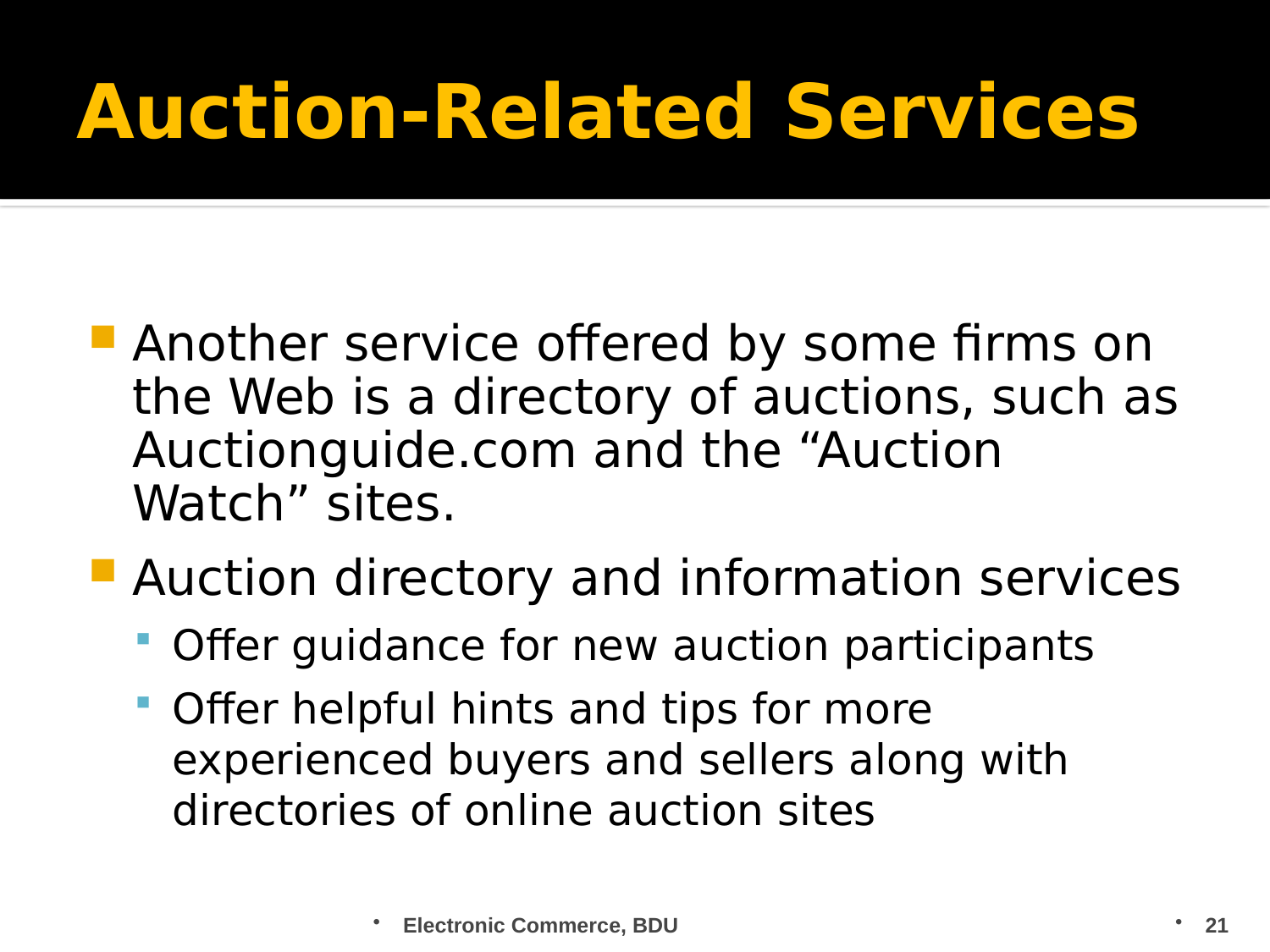

# Auction-Related Services

Another service offered by some firms on the Web is a directory of auctions, such as Auctionguide.com and the “Auction Watch” sites.
Auction directory and information services
Offer guidance for new auction participants
Offer helpful hints and tips for more experienced buyers and sellers along with directories of online auction sites

Electronic Commerce, BDU
21